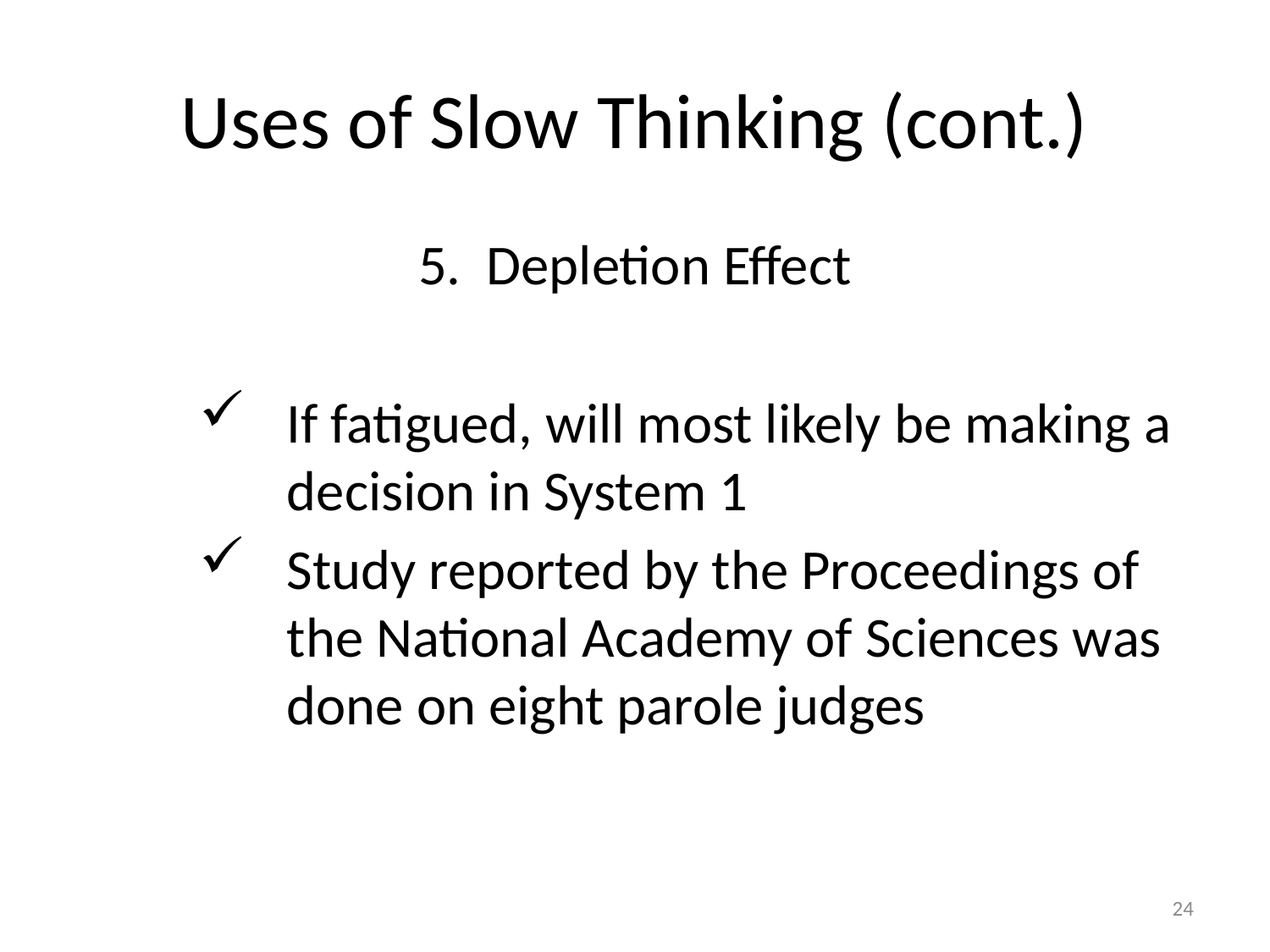

# Uses of Slow Thinking (cont.)
5.  Depletion Effect

If fatigued, will most likely be making a decision in System 1
Study reported by the Proceedings of the National Academy of Sciences was done on eight parole judges

24